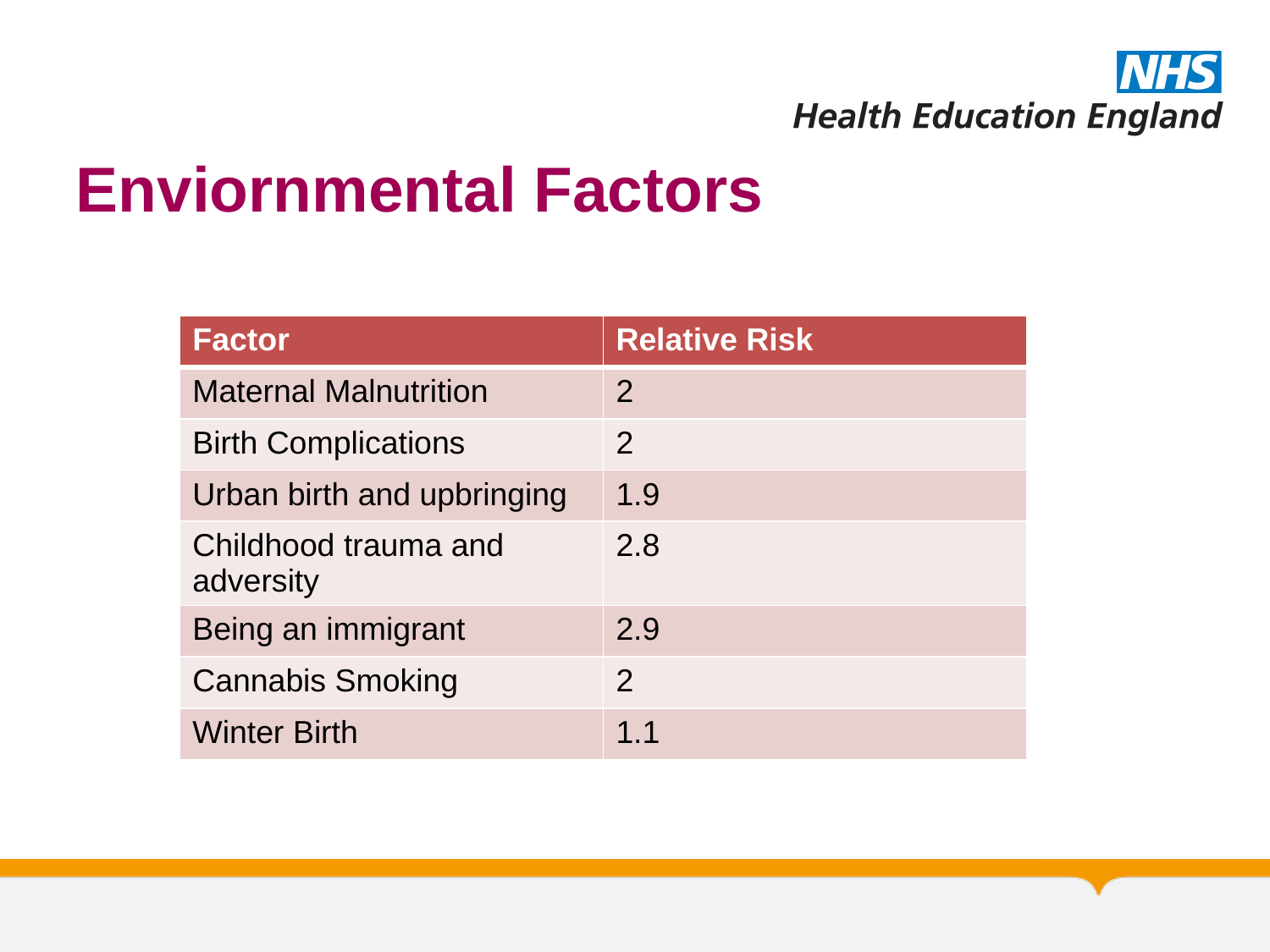

# Enviornmental Factors
| Factor | Relative Risk |
| --- | --- |
| Maternal Malnutrition | 2 |
| Birth Complications | 2 |
| Urban birth and upbringing | 1.9 |
| Childhood trauma and adversity | 2.8 |
| Being an immigrant | 2.9 |
| Cannabis Smoking | 2 |
| Winter Birth | 1.1 |